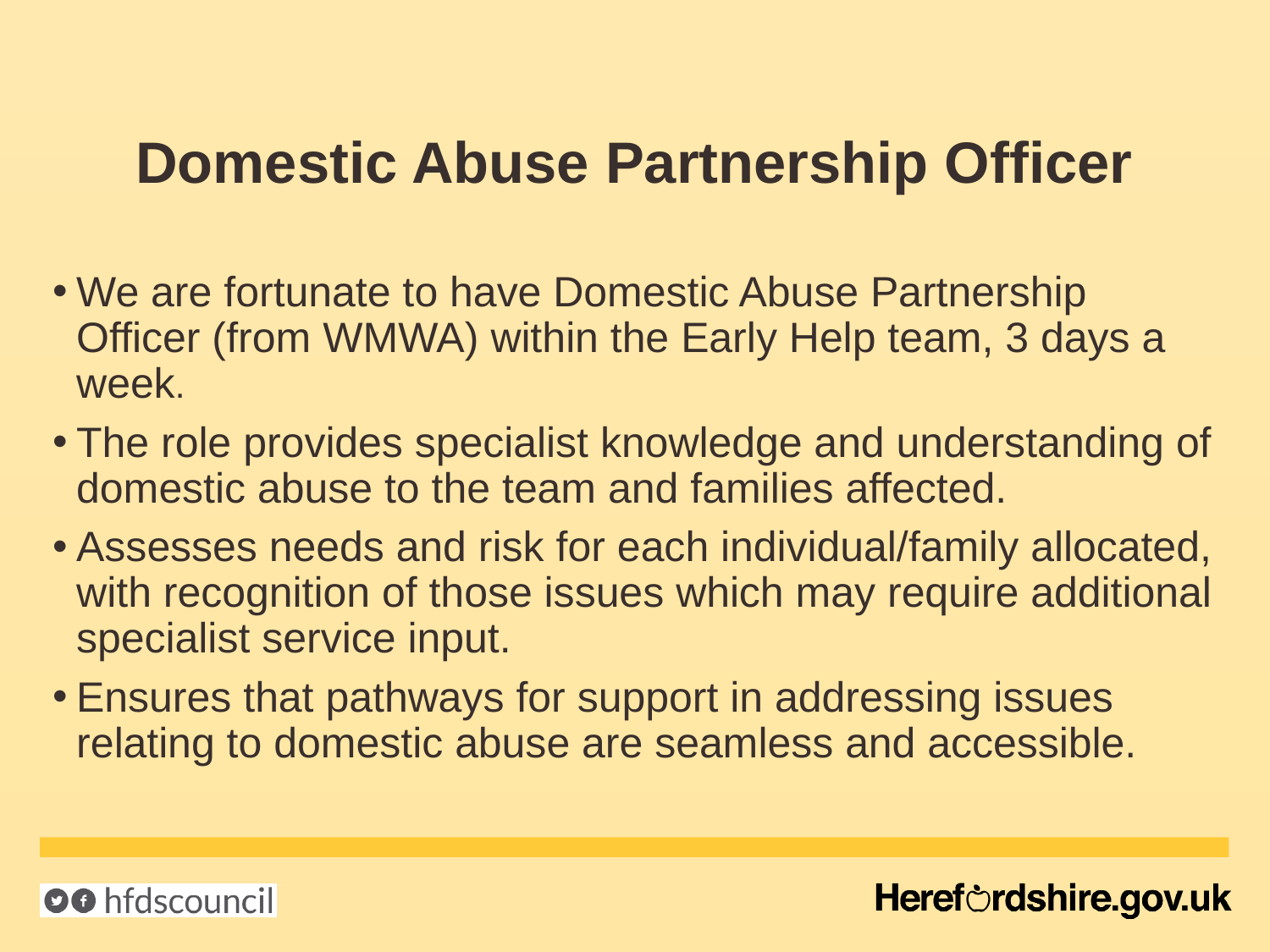

# Domestic Abuse Partnership Officer
We are fortunate to have Domestic Abuse Partnership Officer (from WMWA) within the Early Help team, 3 days a week.
The role provides specialist knowledge and understanding of domestic abuse to the team and families affected.
Assesses needs and risk for each individual/family allocated, with recognition of those issues which may require additional specialist service input.
Ensures that pathways for support in addressing issues relating to domestic abuse are seamless and accessible.